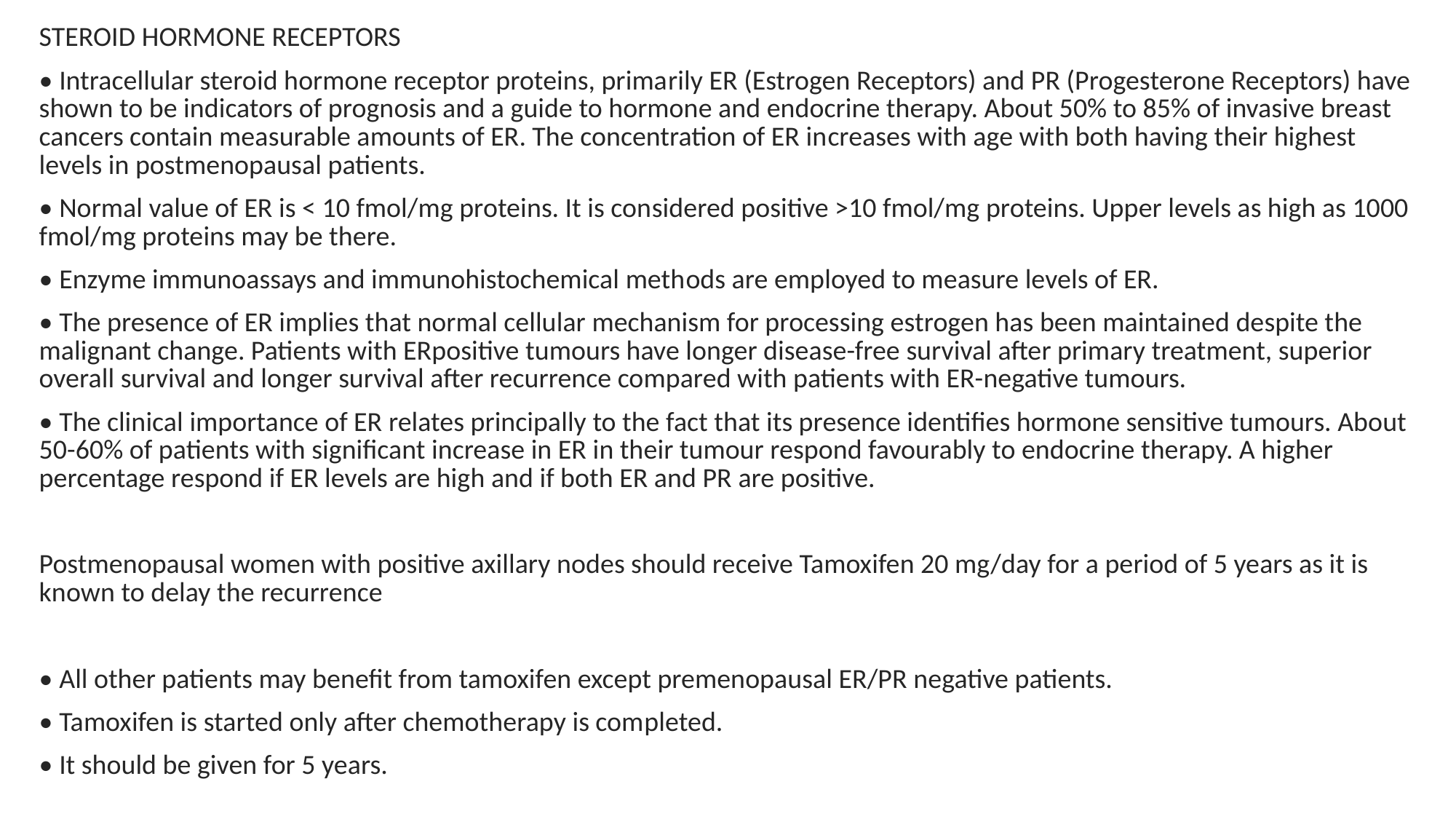

STEROID HORMONE RECEPTORS
• Intracellular steroid hormone receptor proteins, prima­rily ER (Estrogen Receptors) and PR (Progesterone Receptors) have shown to be indicators of prognosis and a guide to hormone and endocrine therapy. About 50% to 85% of invasive breast cancers contain mea­surable amounts of ER. The concentration of ER in­creases with age with both having their highest levels in postmenopausal patients.
• Normal value of ER is < 10 fmol/mg proteins. It is con­sidered positive >10 fmol/mg proteins. Upper levels as high as 1000 fmol/mg proteins may be there.
• Enzyme immunoassays and immunohistochemical meth­ods are employed to measure levels of ER.
• The presence of ER implies that normal cellular mechanism for processing estrogen has been maintained despite the malignant change. Patients with ERpositive tumours have longer disease-free survival after primary treatment, superior overall survival and longer survival after recurrence compared with patients with ER-negative tumours.
• The clinical importance of ER relates principally to the fact that its presence identifies hormone sensitive tumours. About 50-60% of patients with significant increase in ER in their tumour respond favourably to endocrine therapy. A higher percentage respond if ER levels are high and if both ER and PR are positive.

Postmenopausal women with positive axillary nodes should receive Tamoxifen 20 mg/day for a period of 5 years as it is known to delay the recurrence

• All other patients may benefit from tamoxifen except premenopausal ER/PR negative patients.
• Tamoxifen is started only after chemotherapy is com­pleted.
• It should be given for 5 years.